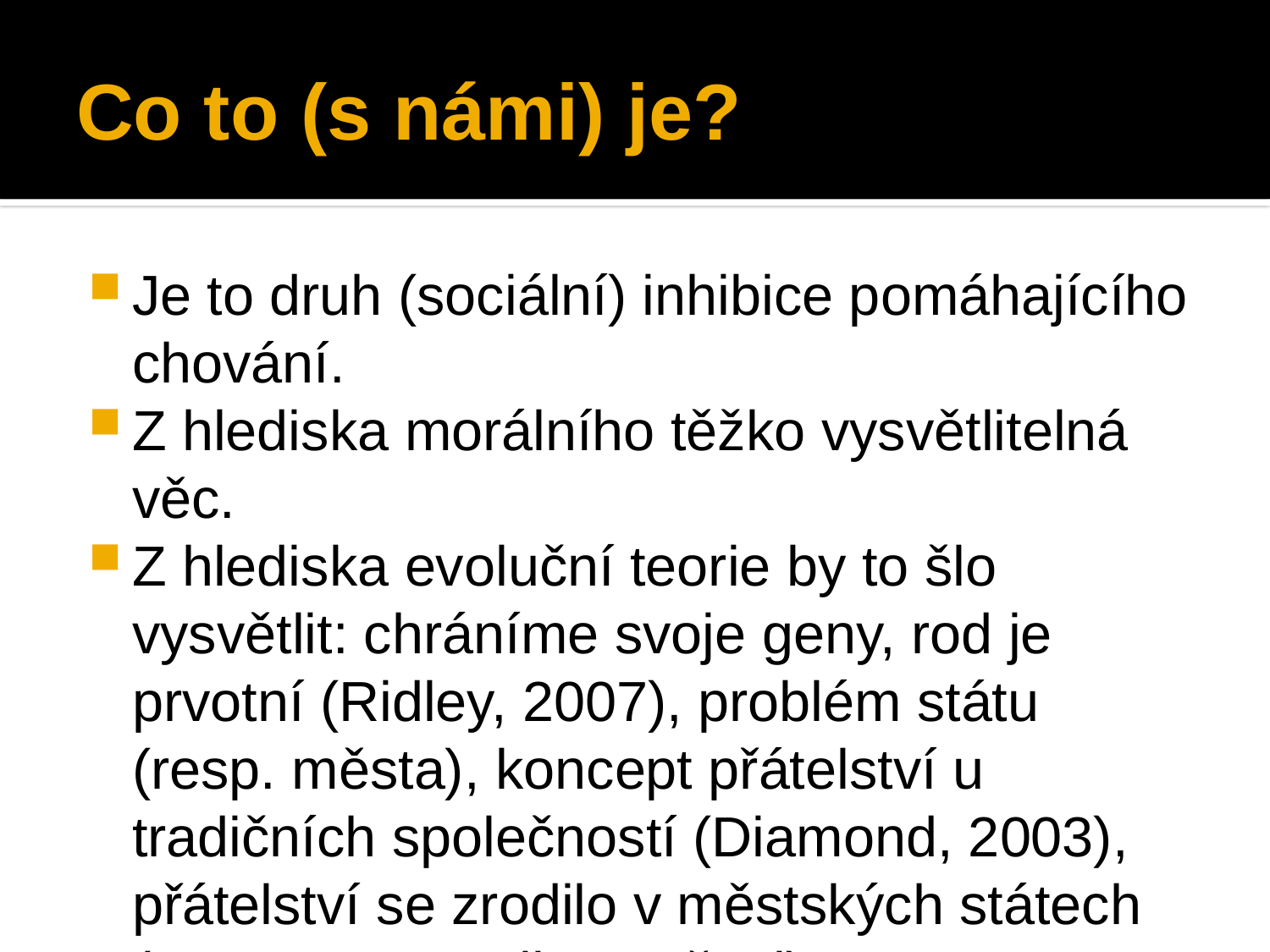

# Co to (s námi) je?
Je to druh (sociální) inhibice pomáhajícího chování.
Z hlediska morálního těžko vysvětlitelná věc.
Z hlediska evoluční teorie by to šlo vysvětlit: chráníme svoje geny, rod je prvotní (Ridley, 2007), problém státu (resp. města), koncept přátelství u tradičních společností (Diamond, 2003), přátelství se zrodilo v městských státech (srov. Epos o Gilgamešovi)